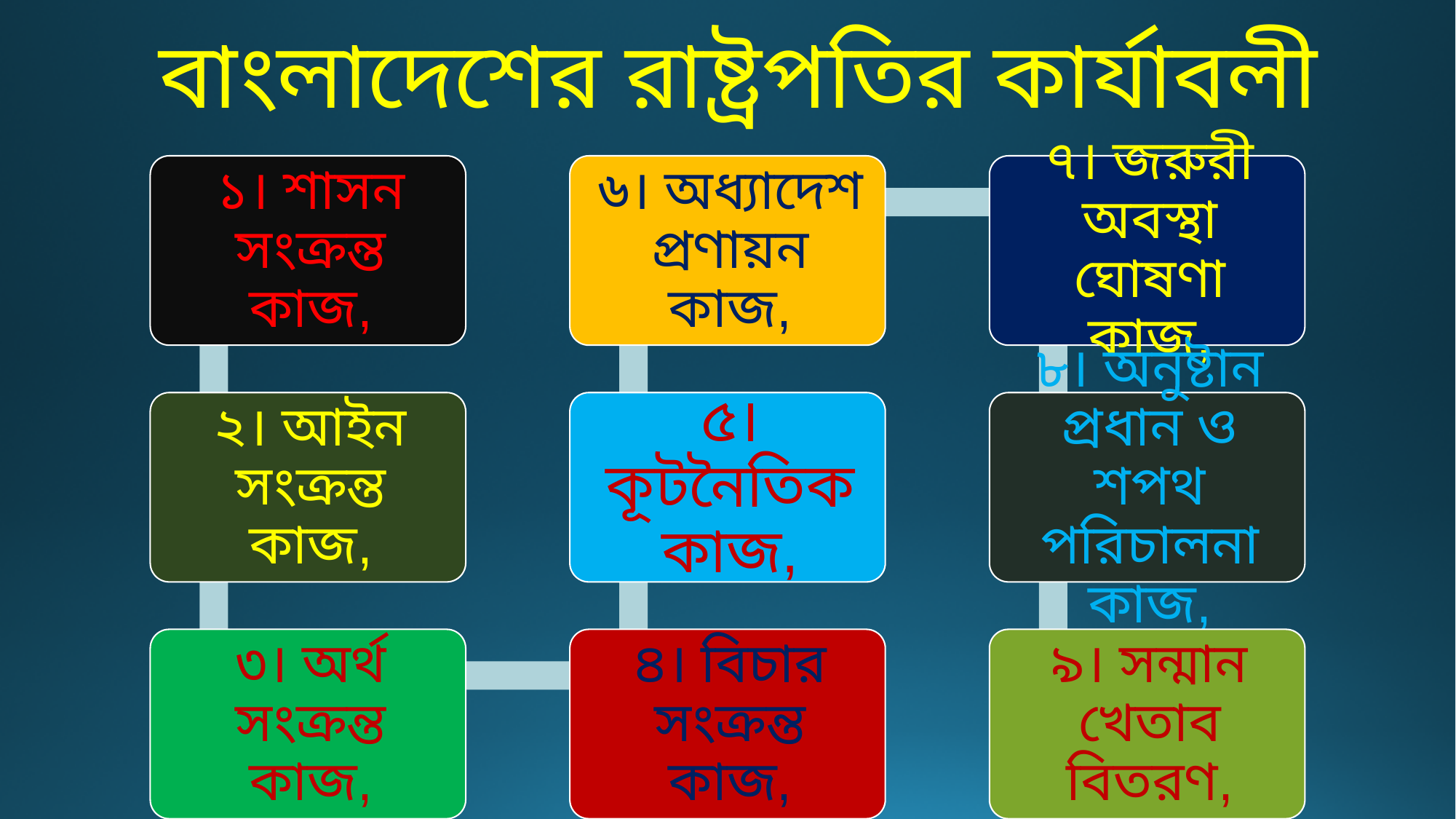

বাংলাদেশের রাষ্ট্রপতির কার্যাবলী সমূহঃ-
১। শাসন সংক্রন্ত কাজ,
২। আইন সংক্রন্ত কাজ,
৩। অর্থ সংক্রন্ত কাজ,
৪। বিচার সংক্রন্ত কাজ,
৫।কূটনৈতিক কাজ,
৬। অধ্যাদেশ প্রণায়ন কাজ,
৭। জরুরী অবস্থা ঘোষণা কাজ,
৮। অনুষ্টান প্রধান ও শপথ পরিচালনা কাজ,
৯। সন্মান খেতাব বিতরণ,